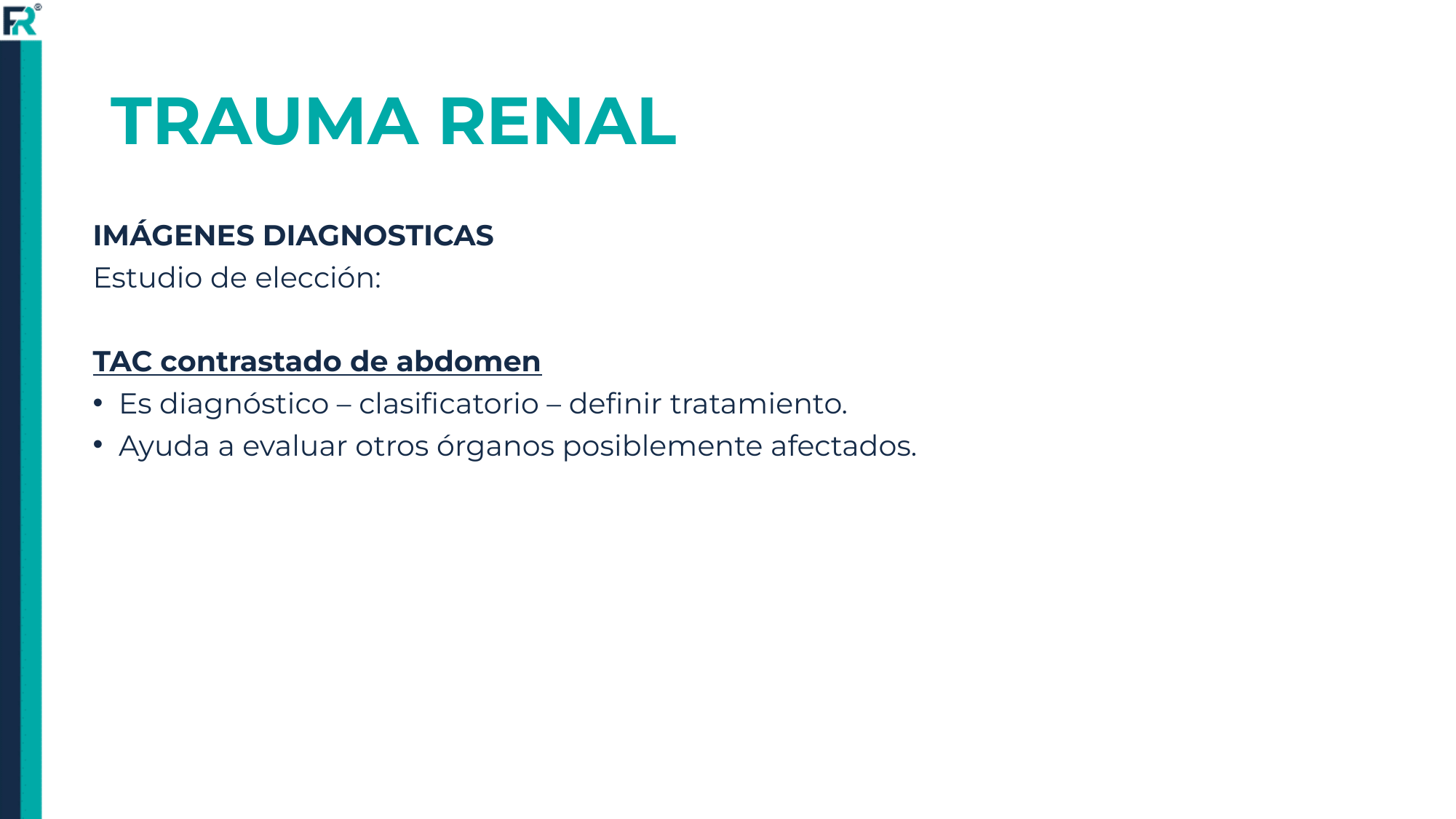

# TRAUMA RENAL
IMÁGENES DIAGNOSTICAS
Estudio de elección:

TAC contrastado de abdomen
Es diagnóstico – clasificatorio – definir tratamiento.
Ayuda a evaluar otros órganos posiblemente afectados.